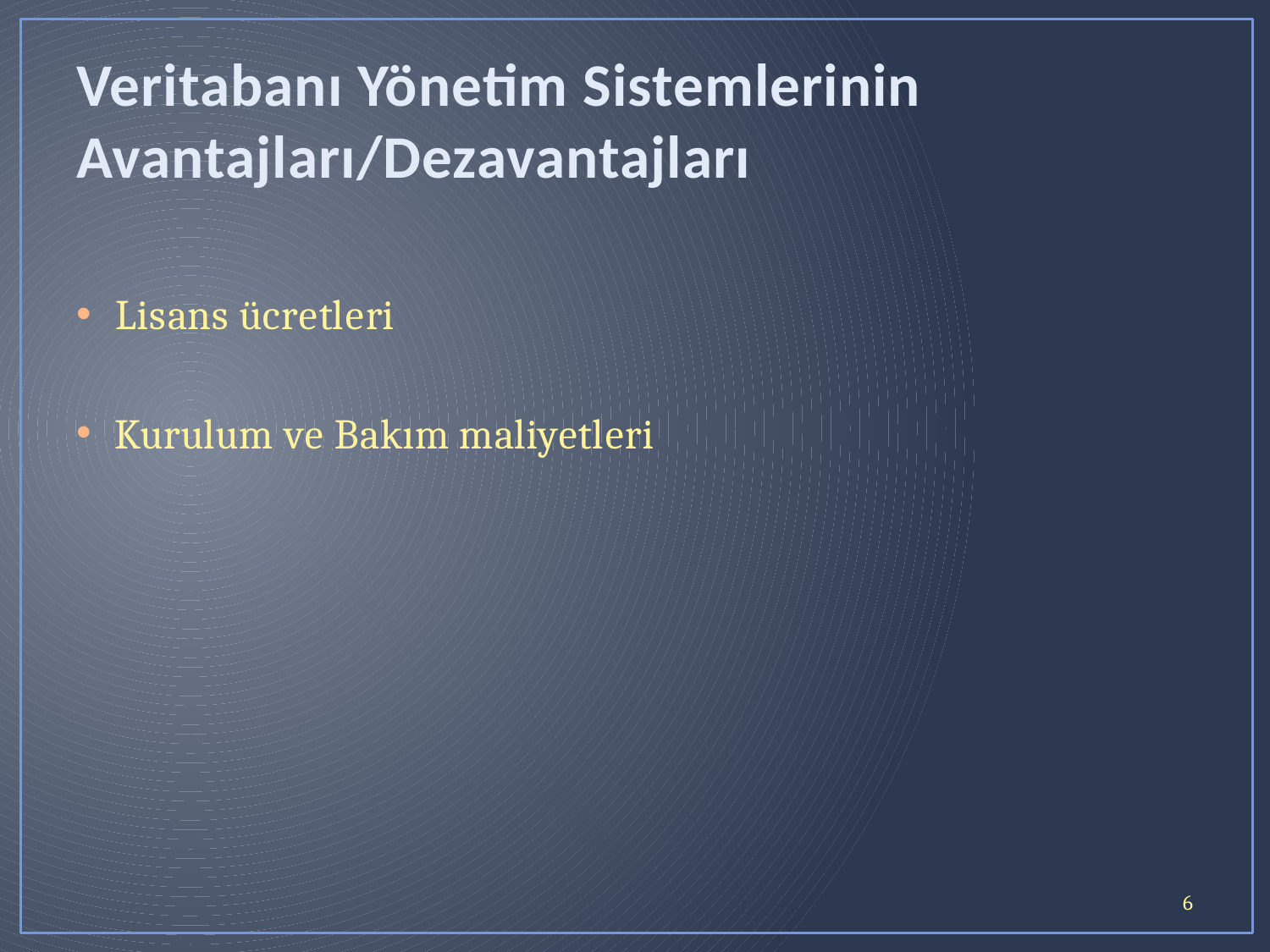

# Veritabanı Yönetim Sistemlerinin Avantajları/Dezavantajları

Lisans ücretleri

Kurulum ve Bakım maliyetleri
6